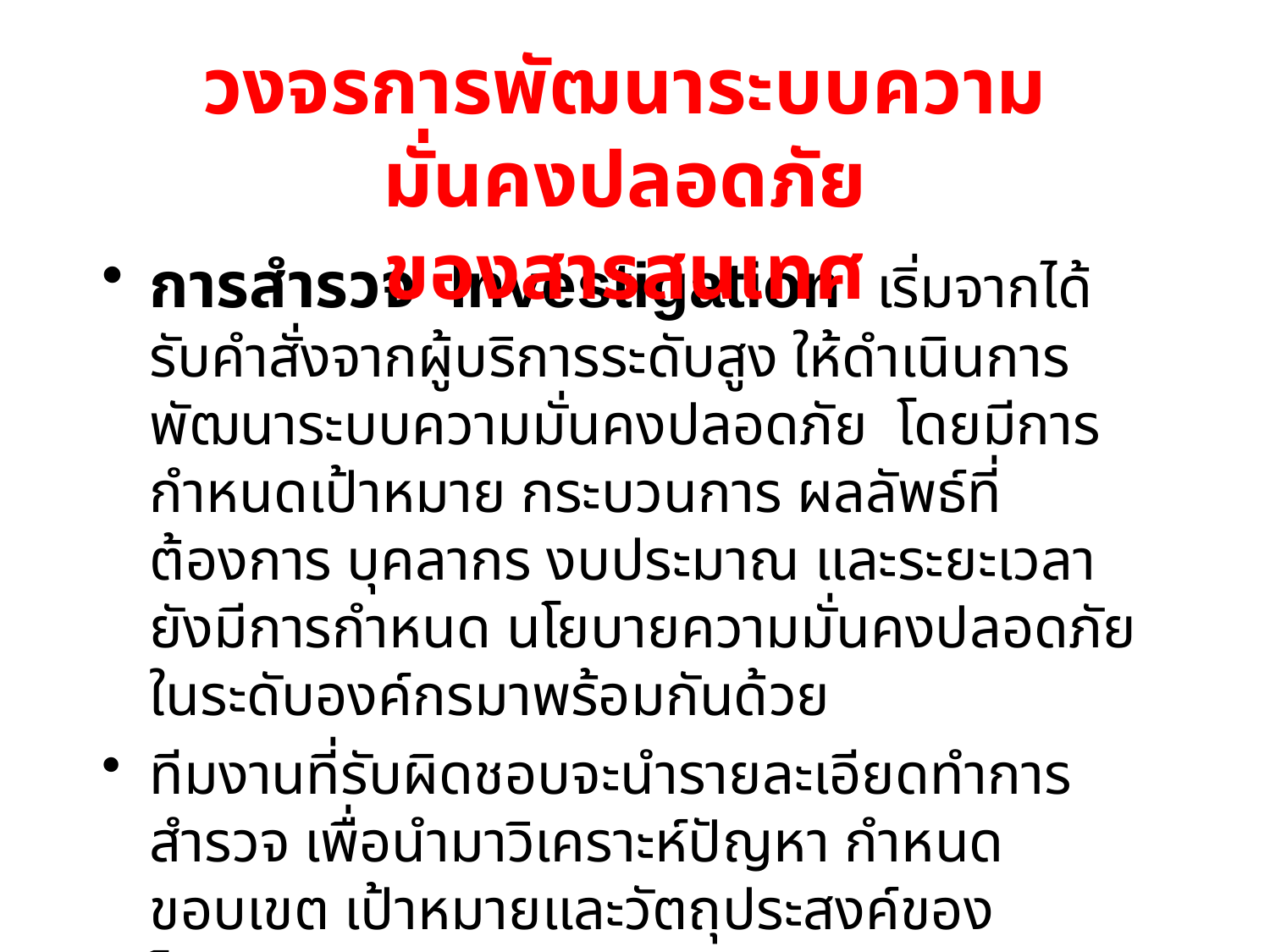

วงจรการพัฒนาระบบความมั่นคงปลอดภัย
ของสารสนเทศ
การสำรวจ  Investigation  เริ่มจากได้รับคำสั่งจากผู้บริการระดับสูง ให้ดำเนินการพัฒนาระบบความมั่นคงปลอดภัย  โดยมีการกำหนดเป้าหมาย กระบวนการ ผลลัพธ์ที่ต้องการ บุคลากร งบประมาณ และระยะเวลา ยังมีการกำหนด นโยบายความมั่นคงปลอดภัยในระดับองค์กรมาพร้อมกันด้วย
ทีมงานที่รับผิดชอบจะนำรายละเอียดทำการสำรวจ เพื่อนำมาวิเคราะห์ปัญหา กำหนดขอบเขต เป้าหมายและวัตถุประสงค์ของโครงการ